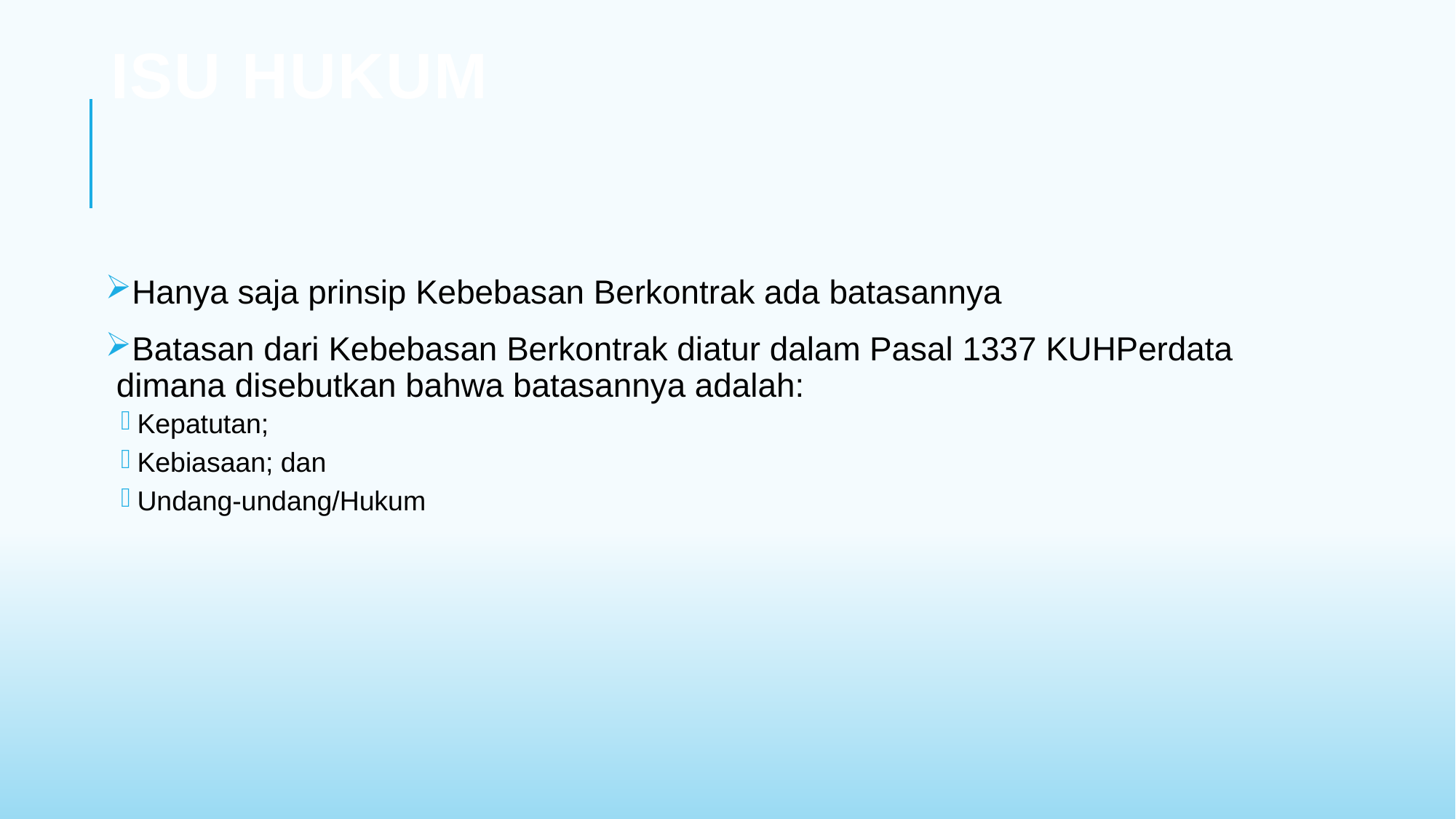

# Isu Hukum

Hanya saja prinsip Kebebasan Berkontrak ada batasannya
Batasan dari Kebebasan Berkontrak diatur dalam Pasal 1337 KUHPerdata dimana disebutkan bahwa batasannya adalah:
Kepatutan;
Kebiasaan; dan
Undang-undang/Hukum